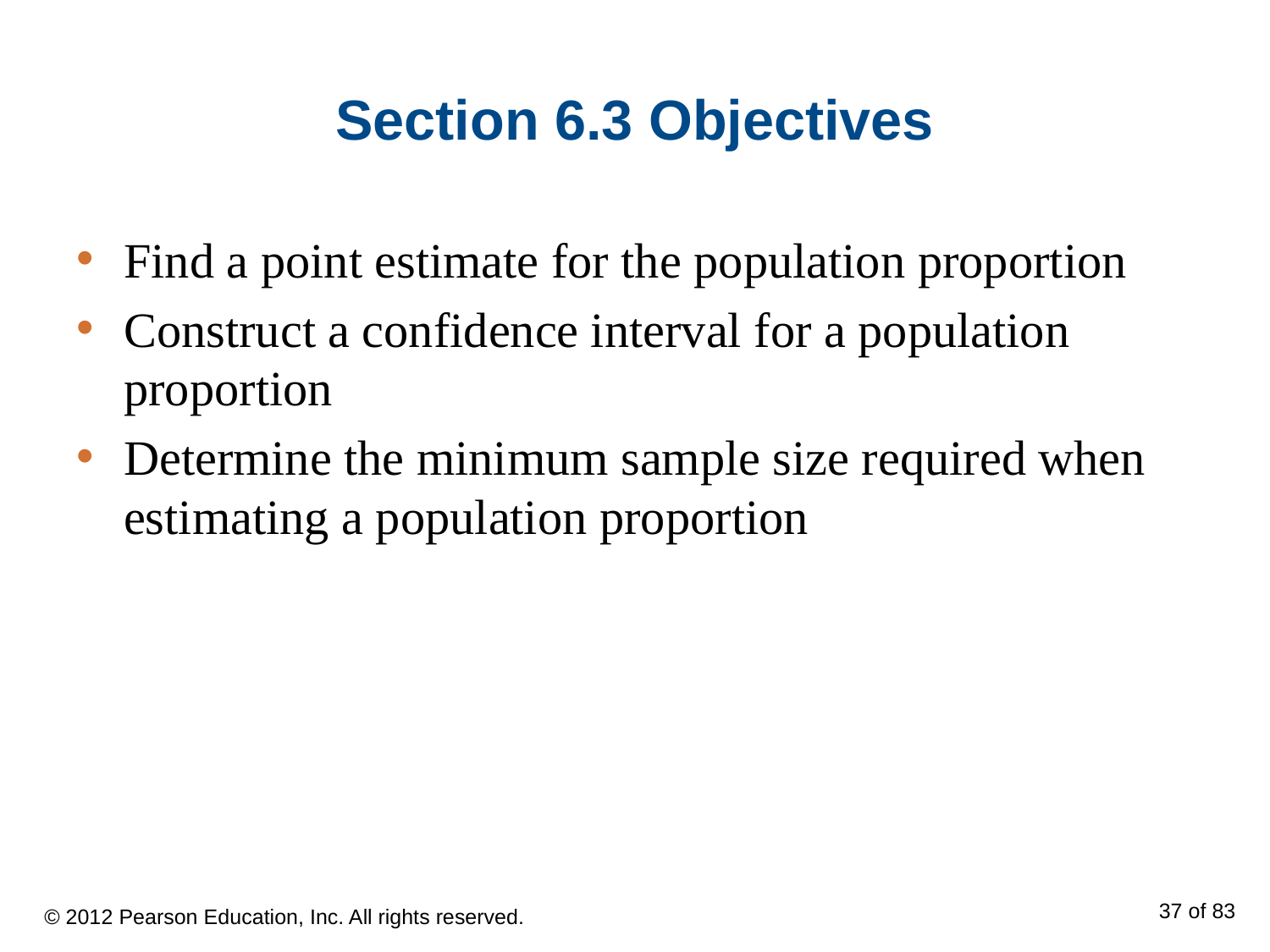

# Section 6.3 Objectives
Find a point estimate for the population proportion
Construct a confidence interval for a population proportion
Determine the minimum sample size required when estimating a population proportion
© 2012 Pearson Education, Inc. All rights reserved.
37 of 83